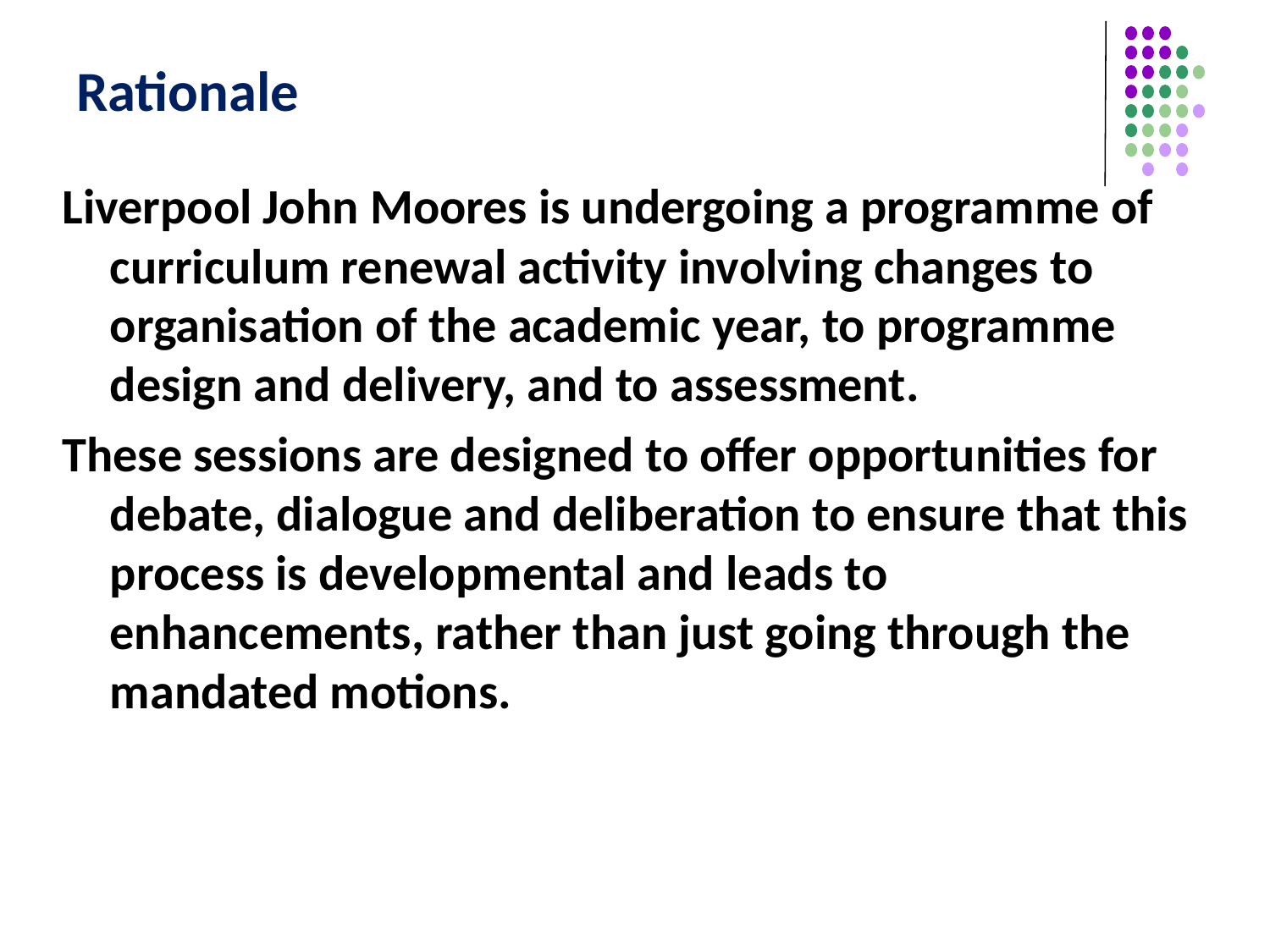

# Rationale
Liverpool John Moores is undergoing a programme of curriculum renewal activity involving changes to organisation of the academic year, to programme design and delivery, and to assessment.
These sessions are designed to offer opportunities for debate, dialogue and deliberation to ensure that this process is developmental and leads to enhancements, rather than just going through the mandated motions.